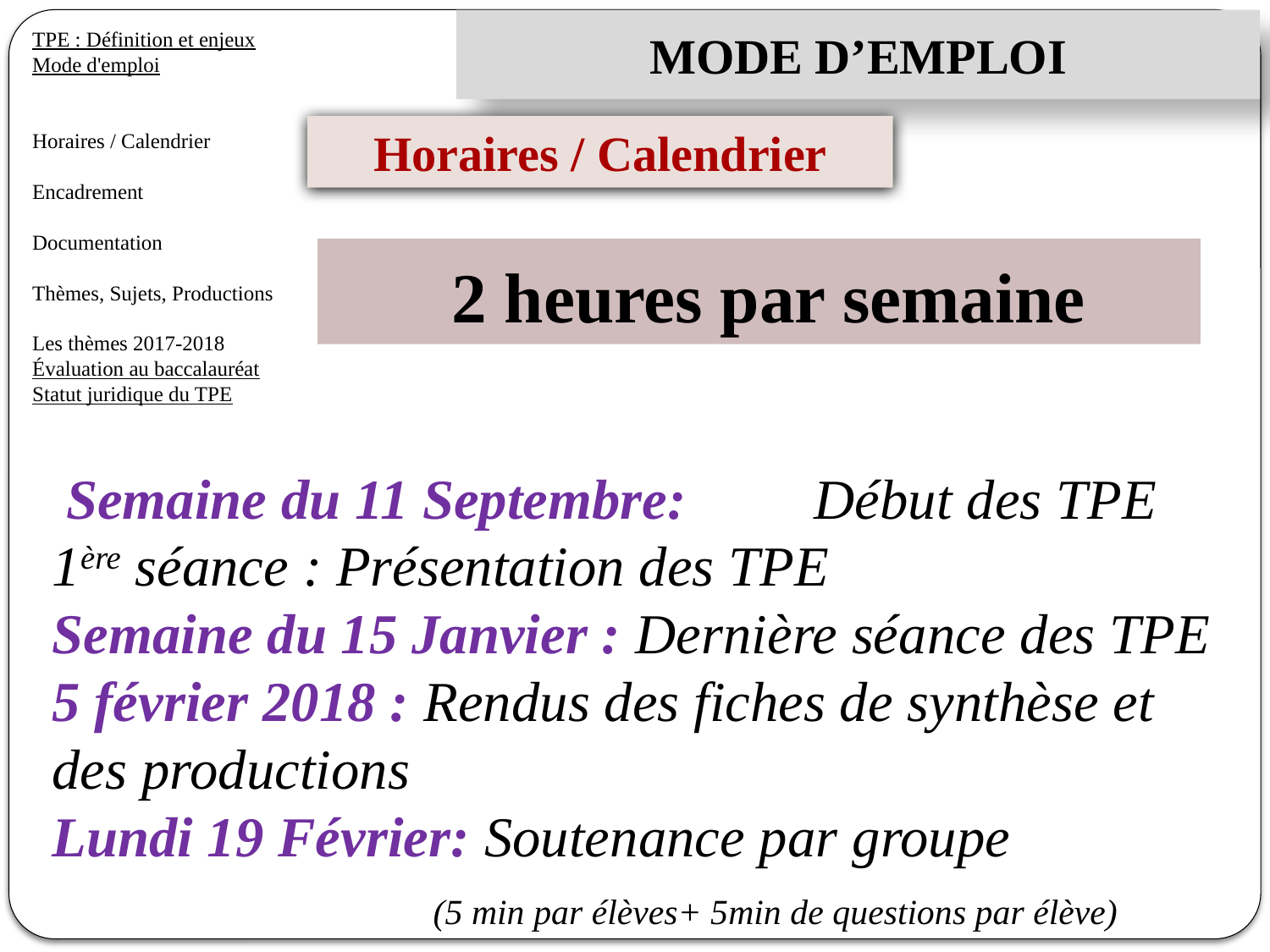

MODE D’EMPLOI
TPE : Définition et enjeux
Mode d'emploi

Horaires / Calendrier

Encadrement

Documentation

Thèmes, Sujets, Productions

Les thèmes 2017-2018
Évaluation au baccalauréat
Statut juridique du TPE
Horaires / Calendrier
 2 heures par semaine
 Semaine du 11 Septembre: 	Début des TPE
1ère séance : Présentation des TPE
Semaine du 15 Janvier : Dernière séance des TPE
5 février 2018 : Rendus des fiches de synthèse et des productions
Lundi 19 Février: Soutenance par groupe
			(5 min par élèves+ 5min de questions par élève)